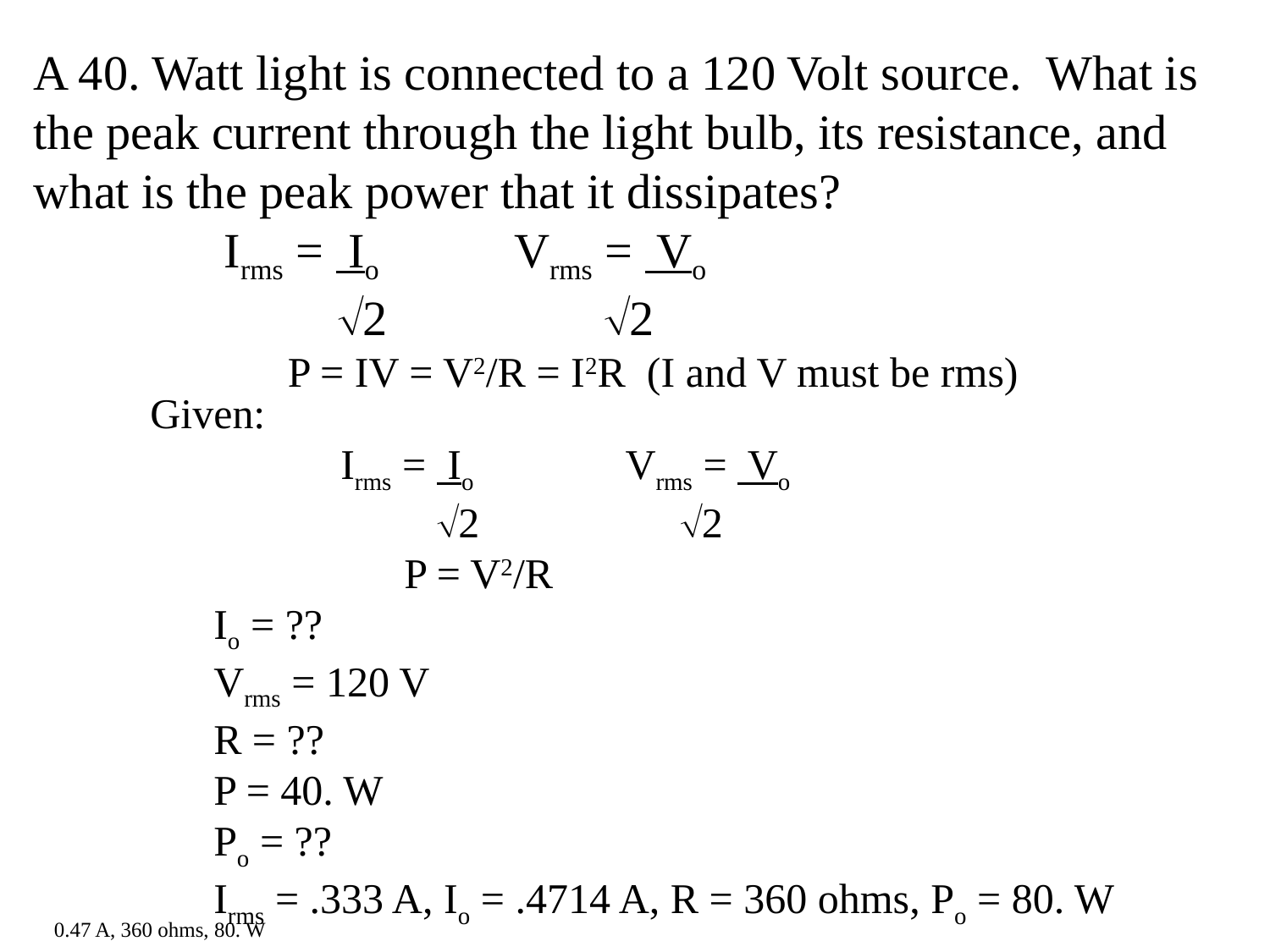

A 40. Watt light is connected to a 120 Volt source.  What is the peak current through the light bulb, its resistance, and what is the peak power that it dissipates?
Irms =  Io	     Vrms =  Vo
    √2    	     √2
P = IV = V2/R = I2R  (I and V must be rms)
Given:
Irms =  Io	     Vrms =  Vo
   √2    	              √2
P = V2/R
Io = ??
Vrms = 120 V
R = ??
P = 40. W
Po = ??
Irms = .333 A, Io = .4714 A, R = 360 ohms, Po = 80. W

0.47 A, 360 ohms, 80. W